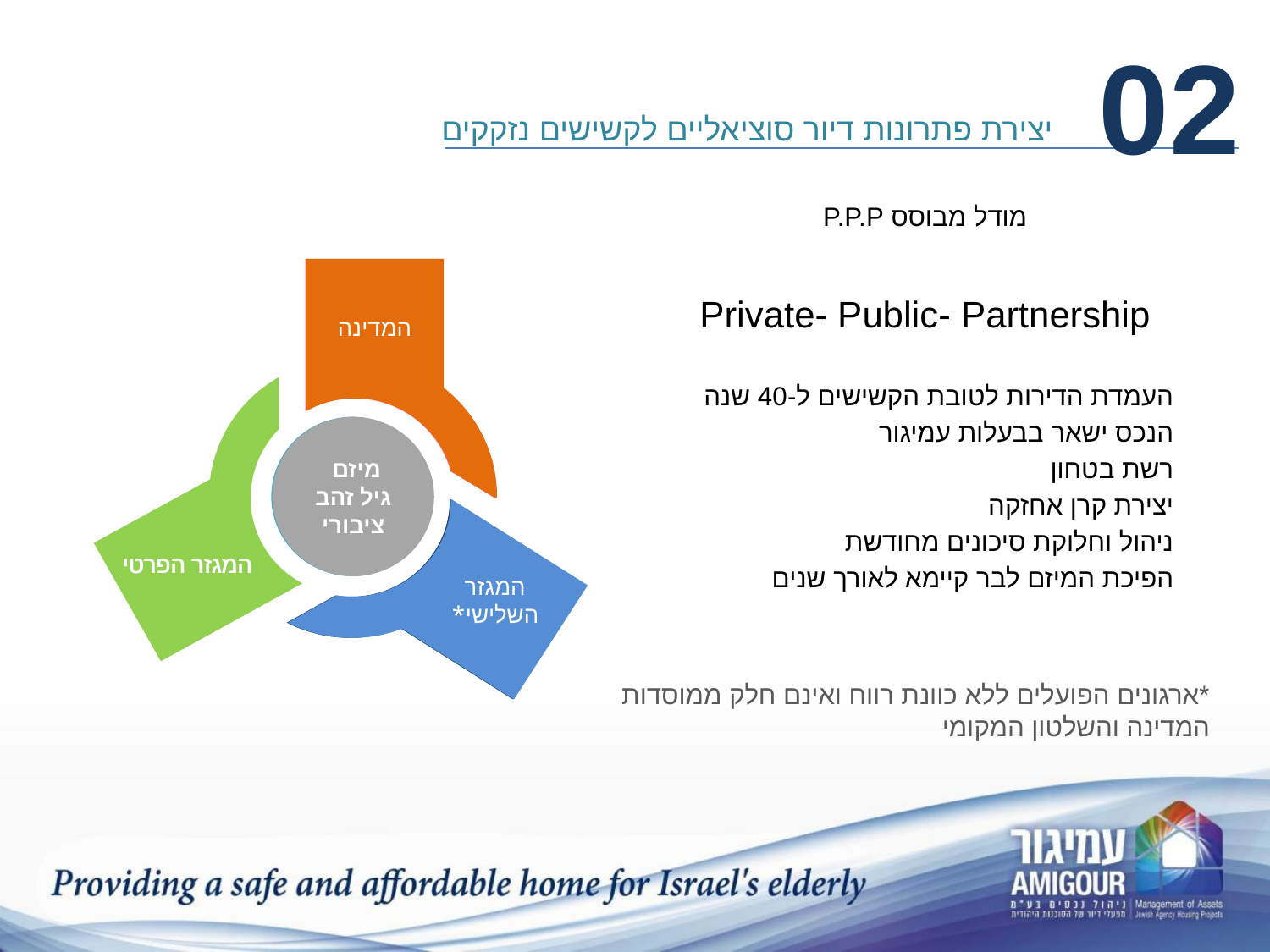

02
יצירת פתרונות דיור סוציאליים לקשישים נזקקים
מודל מבוסס P.P.P

Private- Public- Partnership

המדינה
מיזם
גיל זהב
ציבורי
המגזר הפרטי
המגזר השלישי*

המדינה
מיזם
גיל זהב
ציבורי
המגזר הפרטי
המגזר השלישי*
העמדת הדירות לטובת הקשישים ל-40 שנה
הנכס ישאר בבעלות עמיגור
רשת בטחון
יצירת קרן אחזקה
ניהול וחלוקת סיכונים מחודשת
הפיכת המיזם לבר קיימא לאורך שנים

*ארגונים הפועלים ללא כוונת רווח ואינם חלק ממוסדות המדינה והשלטון המקומי